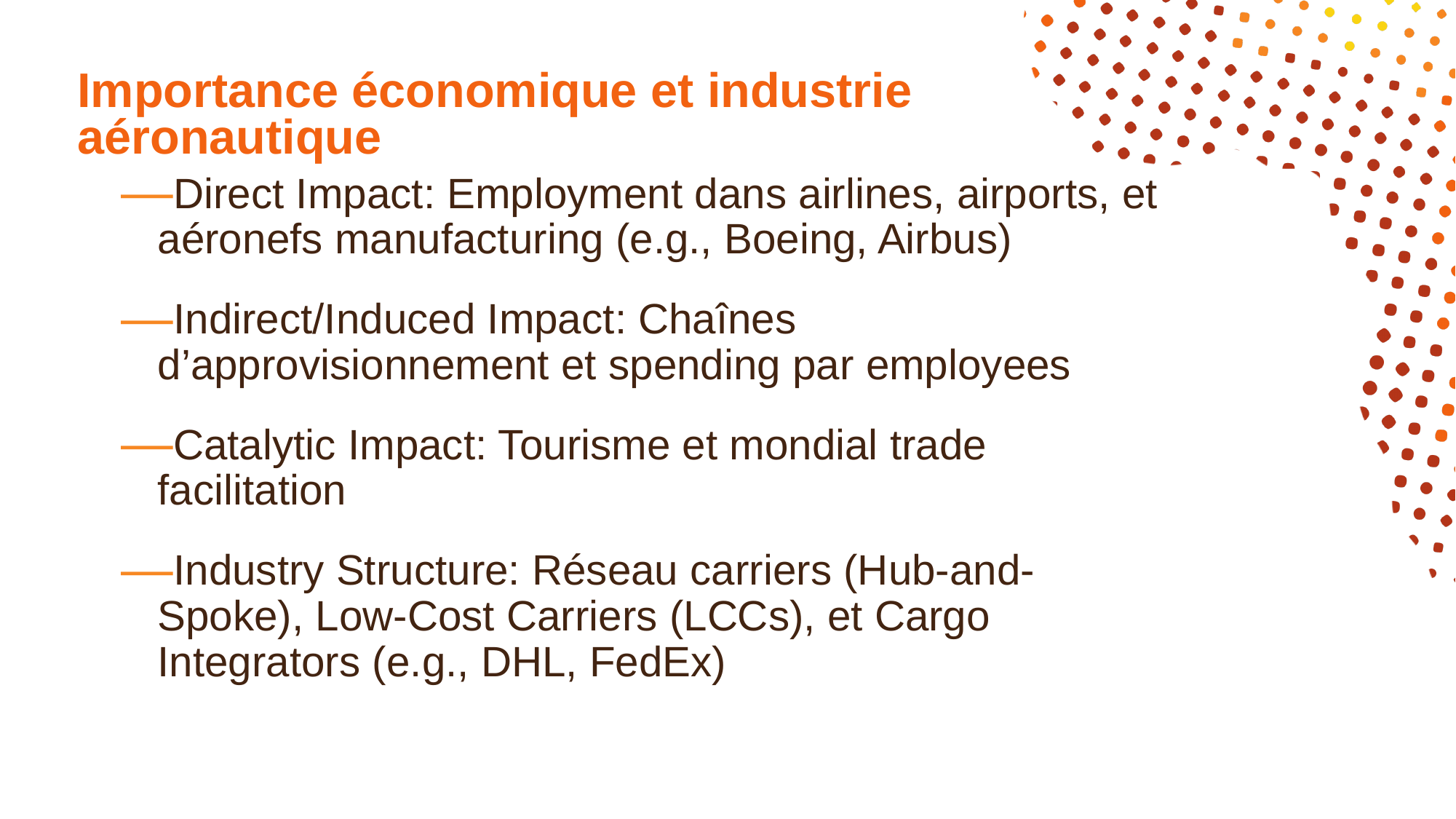

# Importance économique et industrie aéronautique
Direct Impact: Employment dans airlines, airports, et aéronefs manufacturing (e.g., Boeing, Airbus)
Indirect/Induced Impact: Chaînes d’approvisionnement et spending par employees
Catalytic Impact: Tourisme et mondial trade facilitation
Industry Structure: Réseau carriers (Hub-and-Spoke), Low-Cost Carriers (LCCs), et Cargo Integrators (e.g., DHL, FedEx)